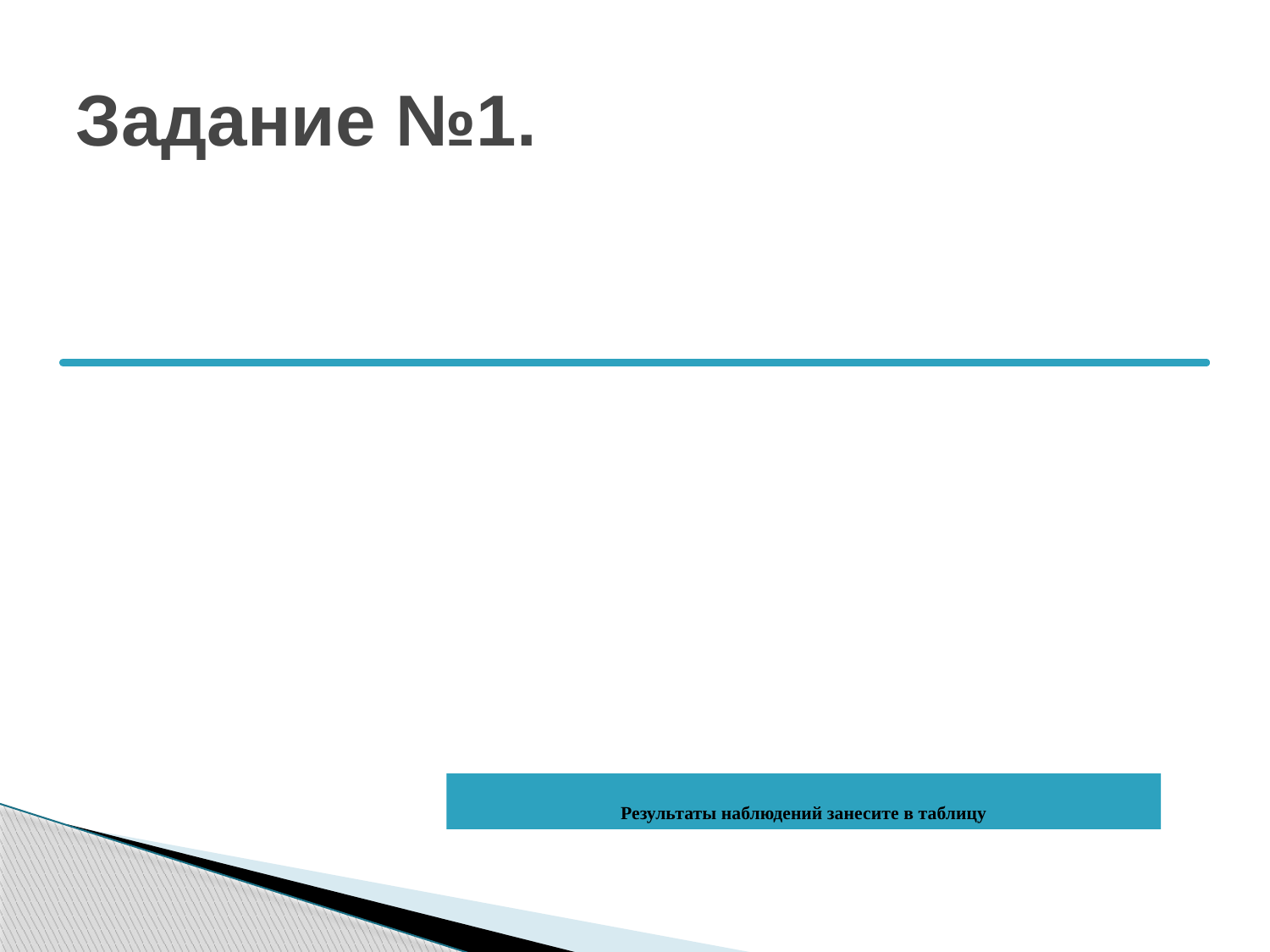

# Задание №1.

Результаты наблюдений занесите в таблицу